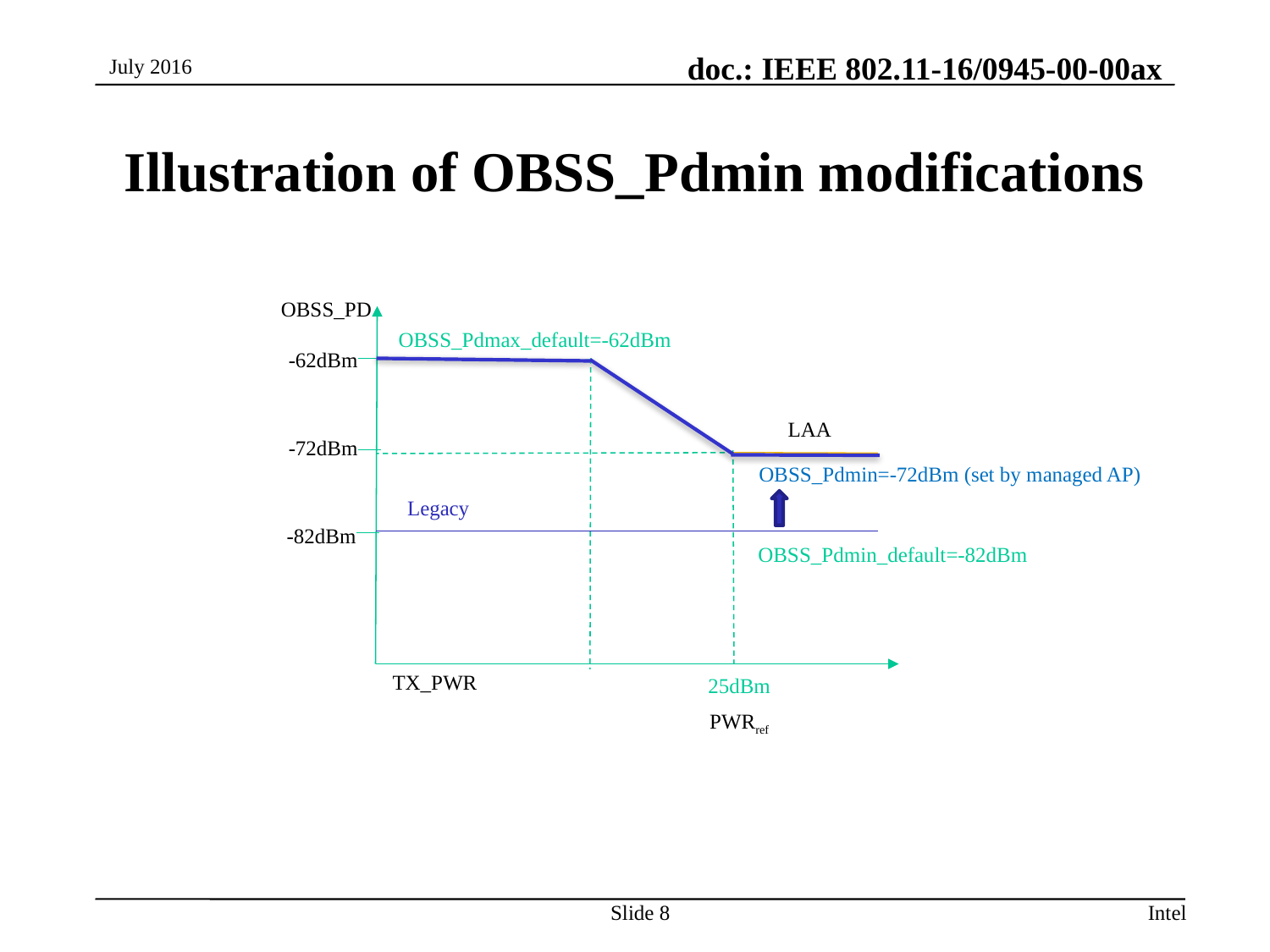

July 2016
# Illustration of OBSS_Pdmin modifications
OBSS_PD
OBSS_Pdmax_default=-62dBm
-62dBm
LAA
-72dBm
OBSS_Pdmin=-72dBm (set by managed AP)
Legacy

-82dBm
OBSS_Pdmin_default=-82dBm
TX_PWR
25dBm
PWRref
Slide 8
Intel